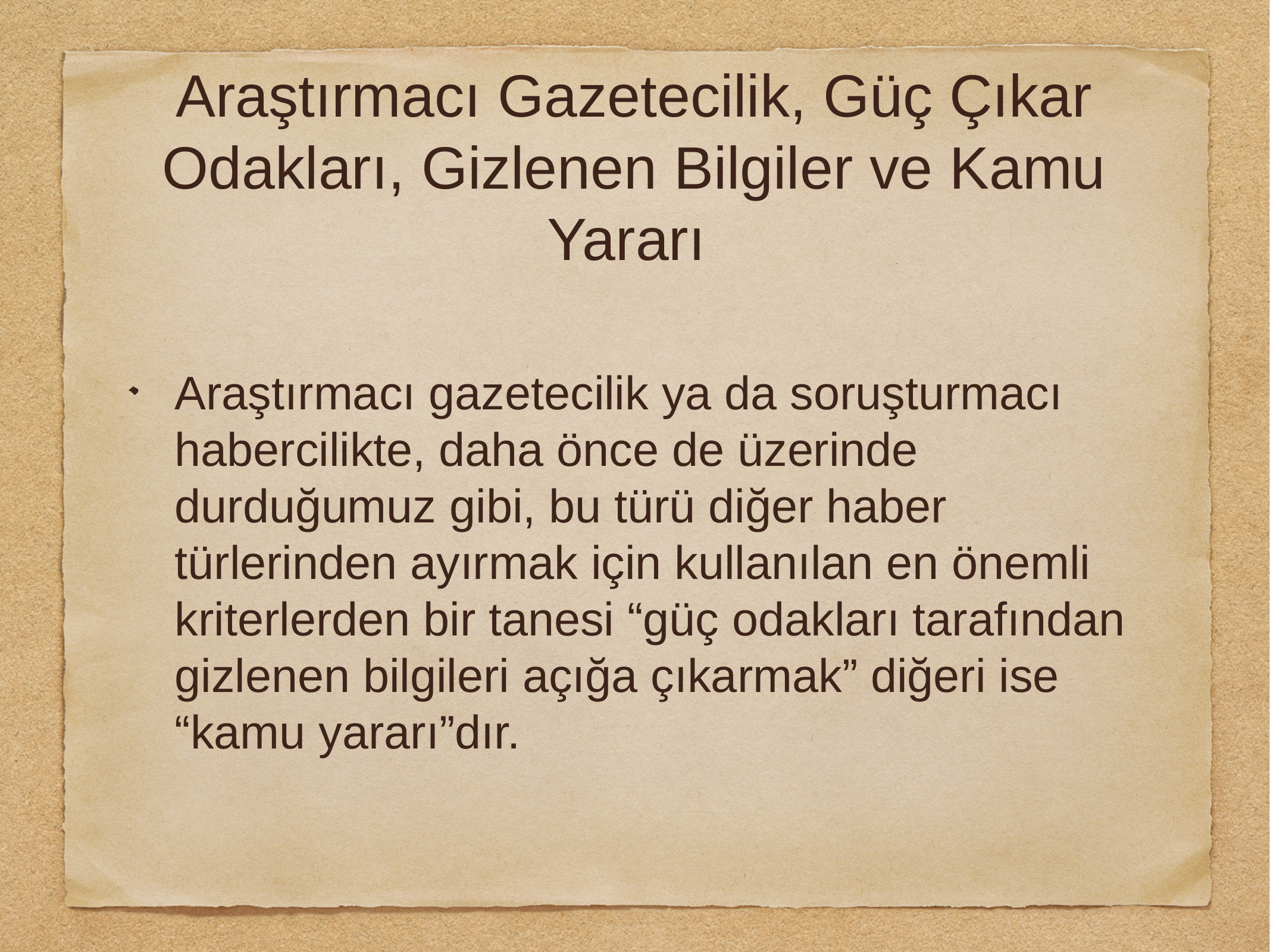

# Araştırmacı Gazetecilik, Güç Çıkar Odakları, Gizlenen Bilgiler ve Kamu Yararı
Araştırmacı gazetecilik ya da soruşturmacı habercilikte, daha önce de üzerinde durduğumuz gibi, bu türü diğer haber türlerinden ayırmak için kullanılan en önemli kriterlerden bir tanesi “güç odakları tarafından gizlenen bilgileri açığa çıkarmak” diğeri ise “kamu yararı”dır.